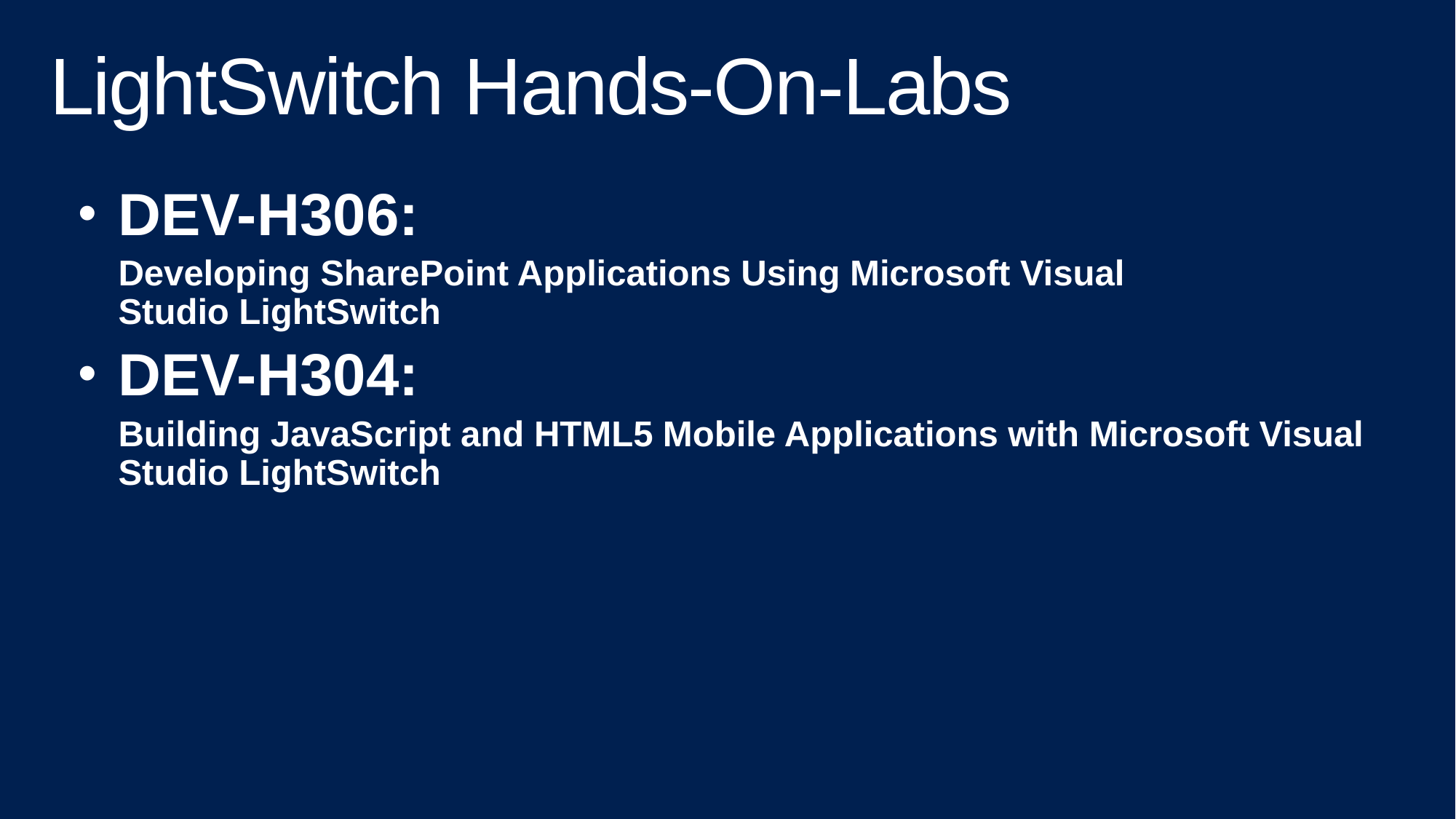

# LightSwitch Hands-On-Labs
DEV-H306:
Developing SharePoint Applications Using Microsoft Visual Studio LightSwitch
DEV-H304:
Building JavaScript and HTML5 Mobile Applications with Microsoft Visual Studio LightSwitch